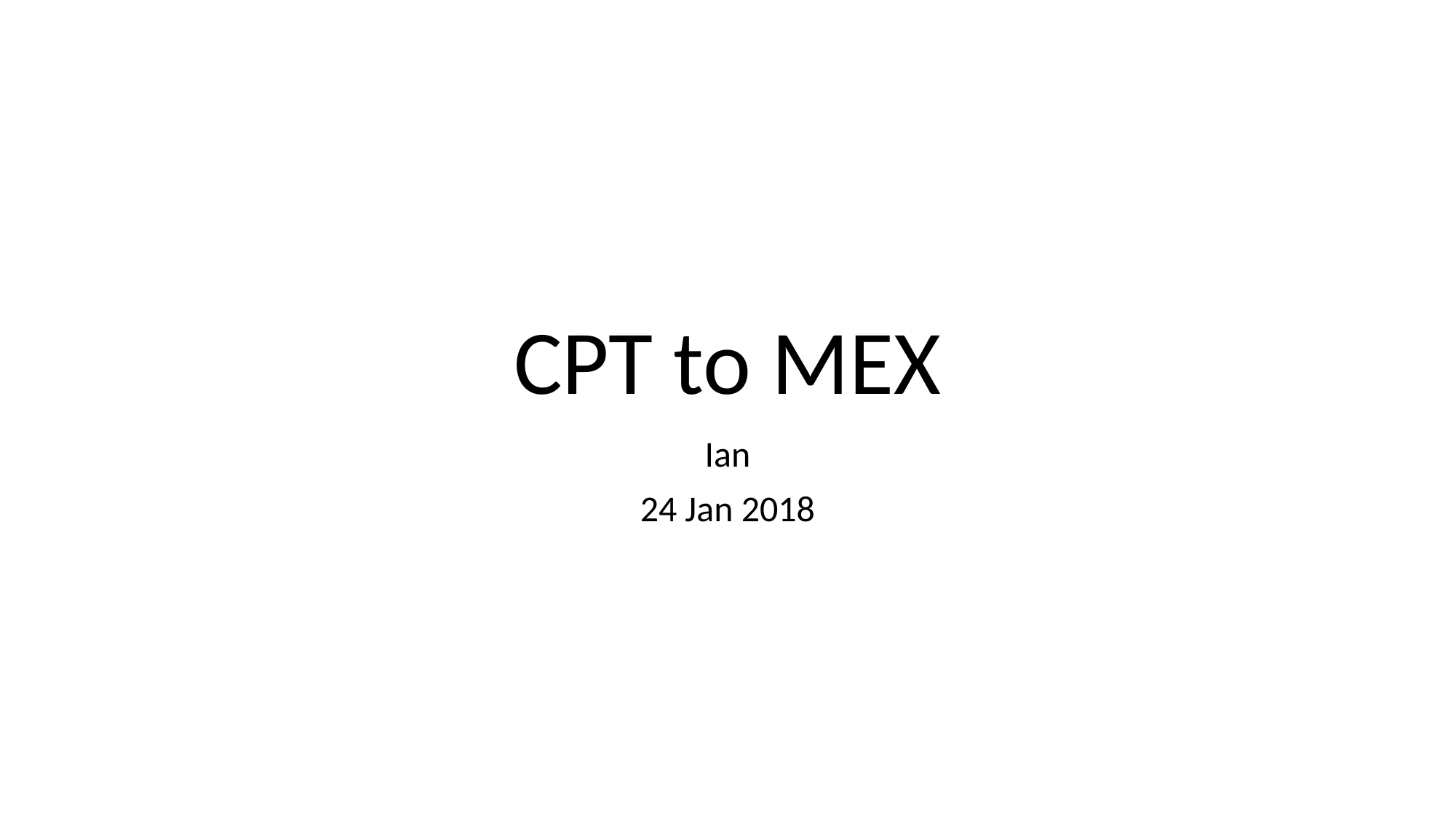

# CPT to MEX
Ian
24 Jan 2018